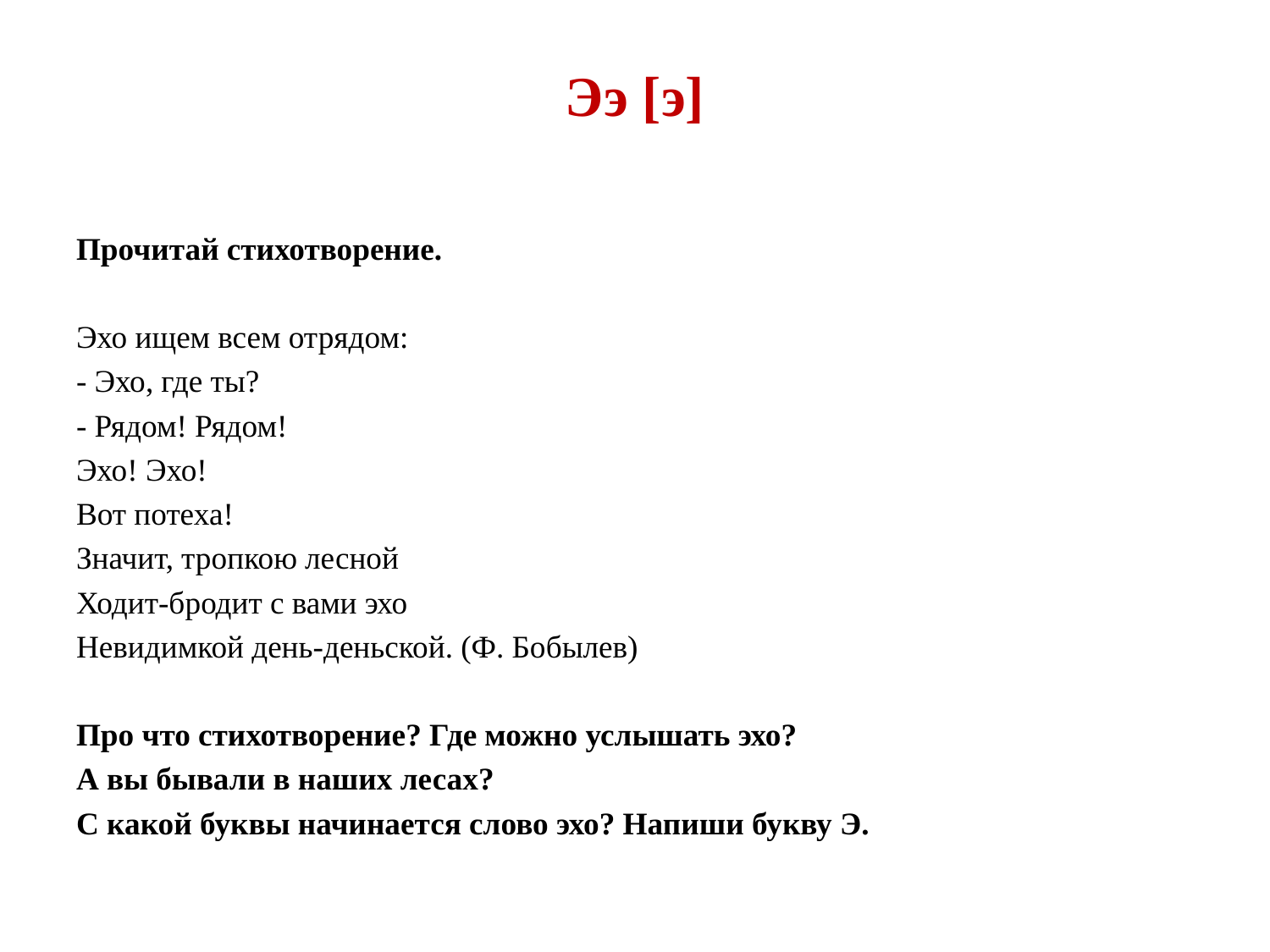

# Ээ [э]
Прочитай стихотворение.

Эхо ищем всем отрядом:
- Эхо, где ты?
- Рядом! Рядом!
Эхо! Эхо!
Вот потеха!
Значит, тропкою лесной
Ходит-бродит с вами эхо
Невидимкой день-деньской. (Ф. Бобылев)

Про что стихотворение? Где можно услышать эхо?
А вы бывали в наших лесах?
С какой буквы начинается слово эхо? Напиши букву Э.